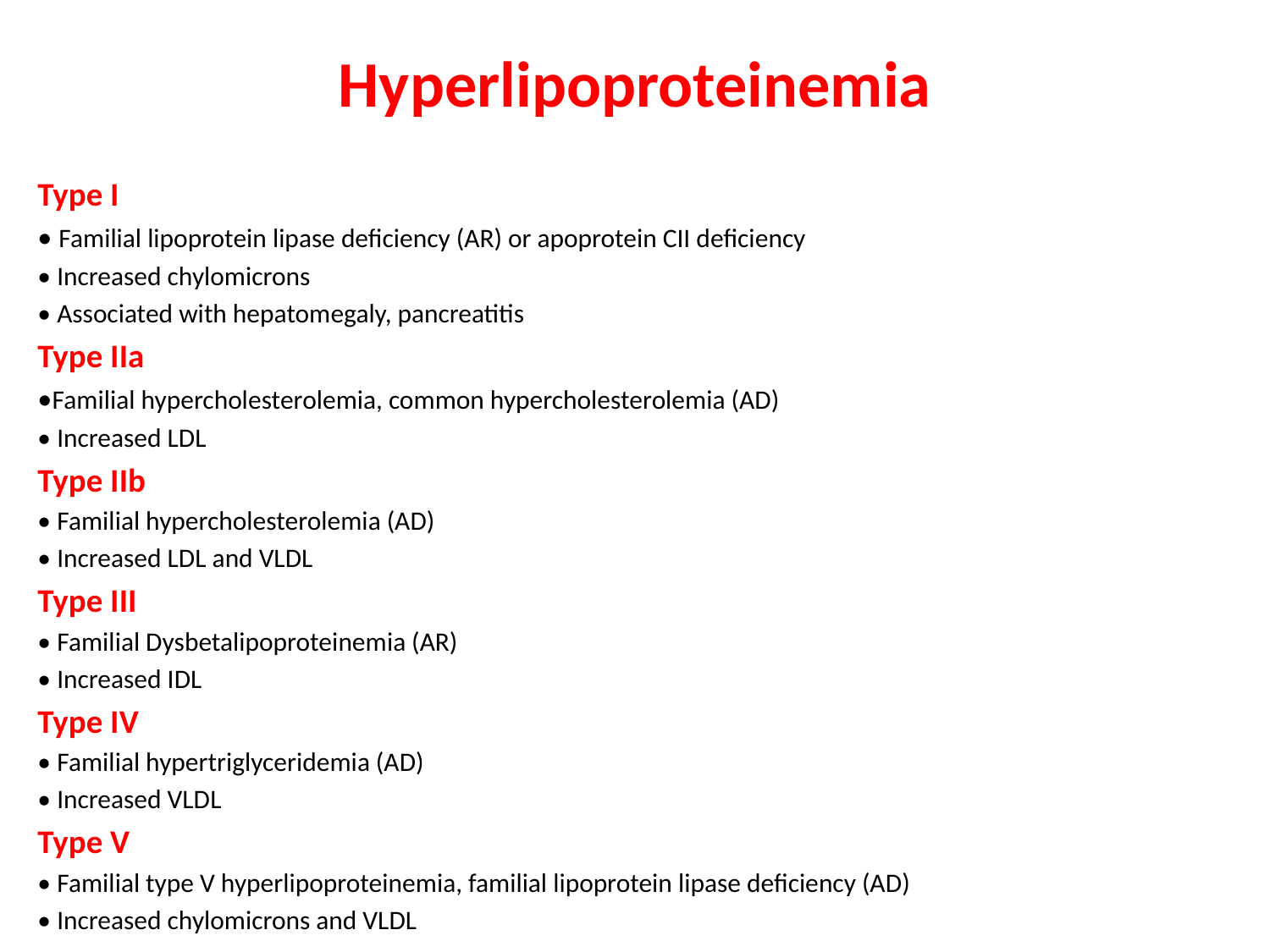

#
Hyperlipoproteinemia

Type I
• Familial lipoprotein lipase deficiency (AR) or apoprotein CII deficiency
• Increased chylomicrons
• Associated with hepatomegaly, pancreatitis
Type IIa
•Familial hypercholesterolemia, common hypercholesterolemia (AD)
• Increased LDL
Type IIb
• Familial hypercholesterolemia (AD)
• Increased LDL and VLDL
Type III
• Familial Dysbetalipoproteinemia (AR)
• Increased IDL
Type IV
• Familial hypertriglyceridemia (AD)
• Increased VLDL
Type V
• Familial type V hyperlipoproteinemia, familial lipoprotein lipase deficiency (AD)
• Increased chylomicrons and VLDL